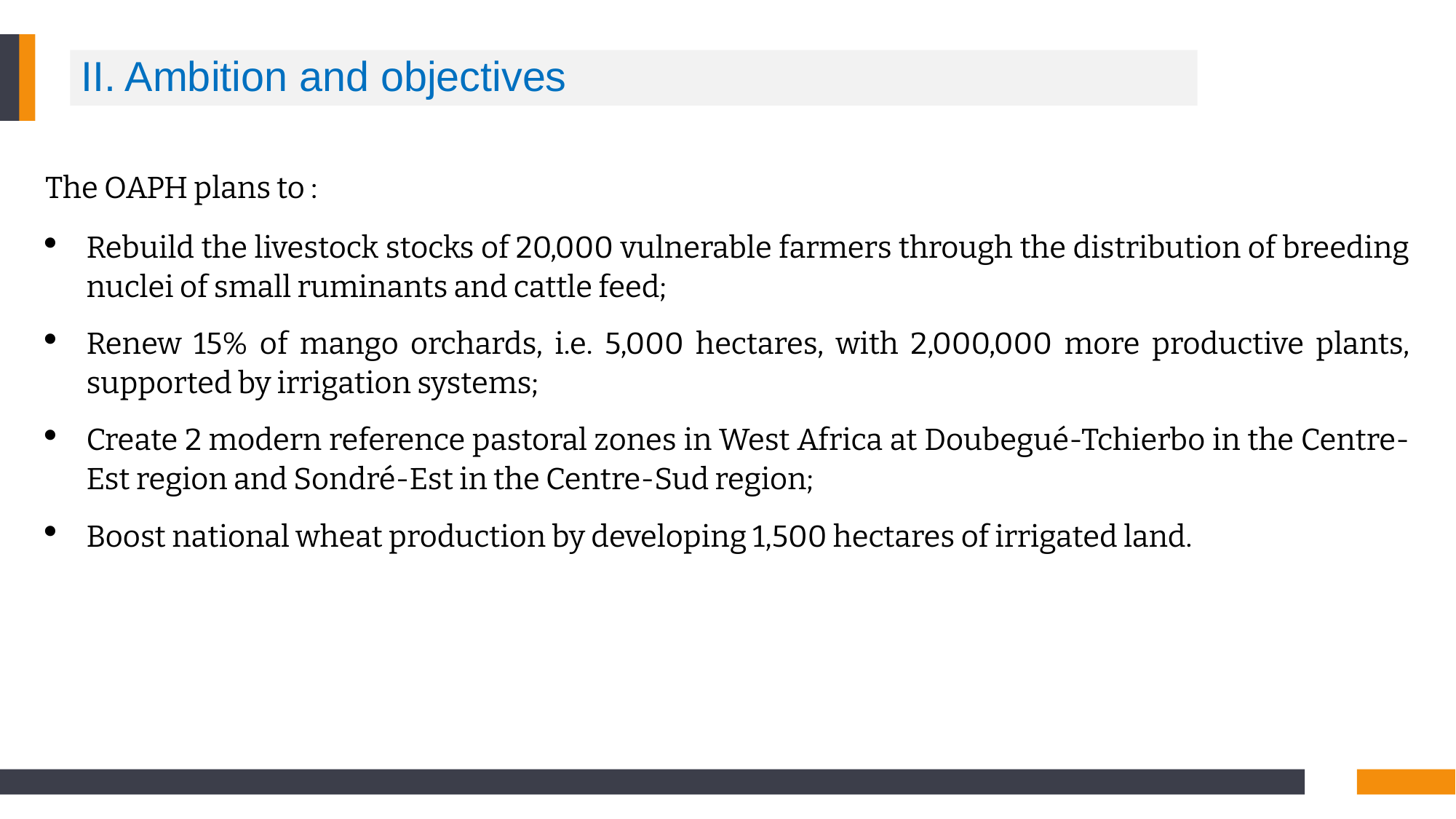

II. Ambition and objectives
The OAPH plans to :
Rebuild the livestock stocks of 20,000 vulnerable farmers through the distribution of breeding nuclei of small ruminants and cattle feed;
Renew 15% of mango orchards, i.e. 5,000 hectares, with 2,000,000 more productive plants, supported by irrigation systems;
Create 2 modern reference pastoral zones in West Africa at Doubegué-Tchierbo in the Centre-Est region and Sondré-Est in the Centre-Sud region;
Boost national wheat production by developing 1,500 hectares of irrigated land.